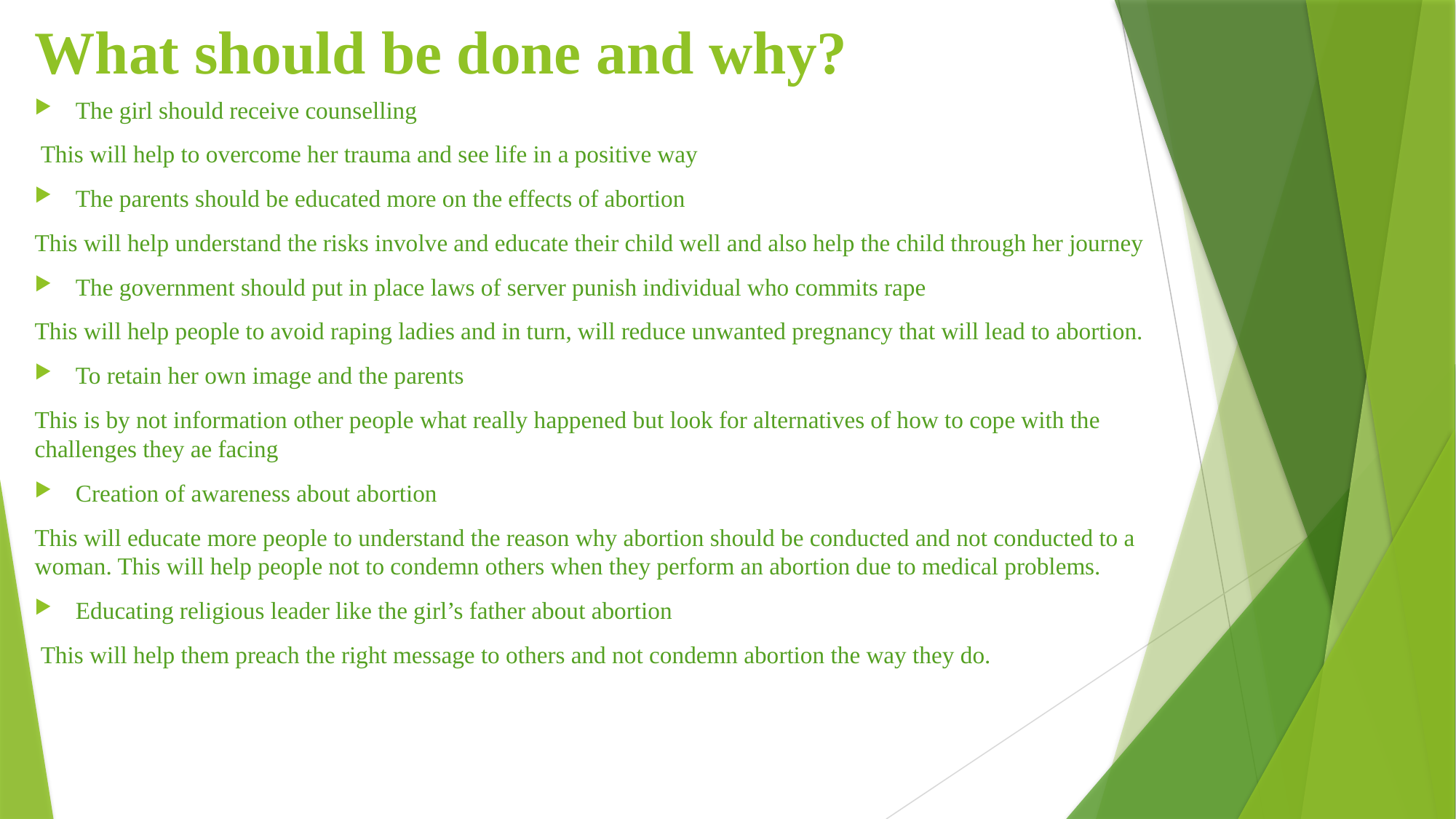

# What should be done and why?
The girl should receive counselling
 This will help to overcome her trauma and see life in a positive way
The parents should be educated more on the effects of abortion
This will help understand the risks involve and educate their child well and also help the child through her journey
The government should put in place laws of server punish individual who commits rape
This will help people to avoid raping ladies and in turn, will reduce unwanted pregnancy that will lead to abortion.
To retain her own image and the parents
This is by not information other people what really happened but look for alternatives of how to cope with the challenges they ae facing
Creation of awareness about abortion
This will educate more people to understand the reason why abortion should be conducted and not conducted to a woman. This will help people not to condemn others when they perform an abortion due to medical problems.
Educating religious leader like the girl’s father about abortion
 This will help them preach the right message to others and not condemn abortion the way they do.